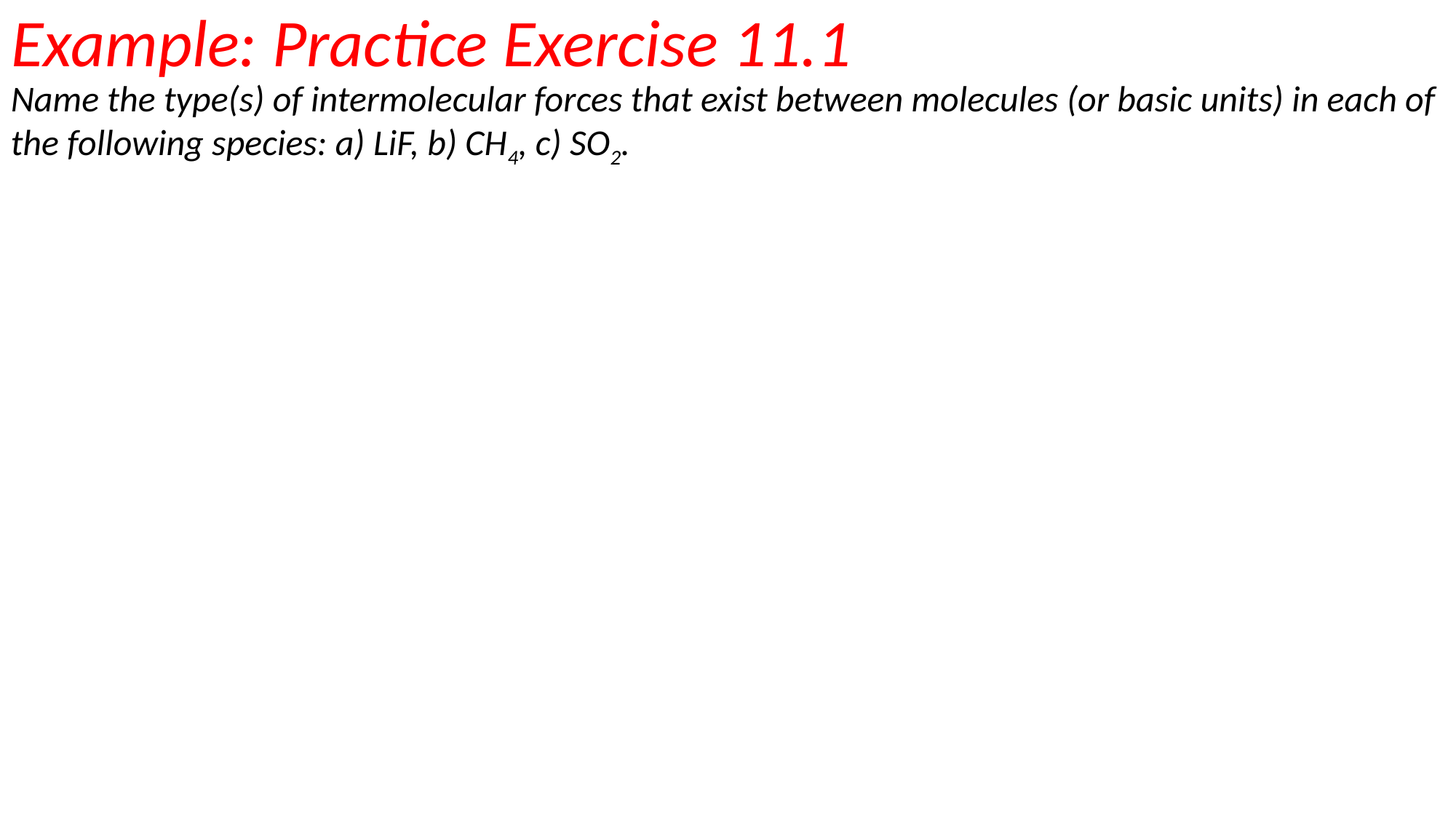

# Example: Practice Exercise 11.1
Name the type(s) of intermolecular forces that exist between molecules (or basic units) in each of the following species: a) LiF, b) CH4, c) SO2.